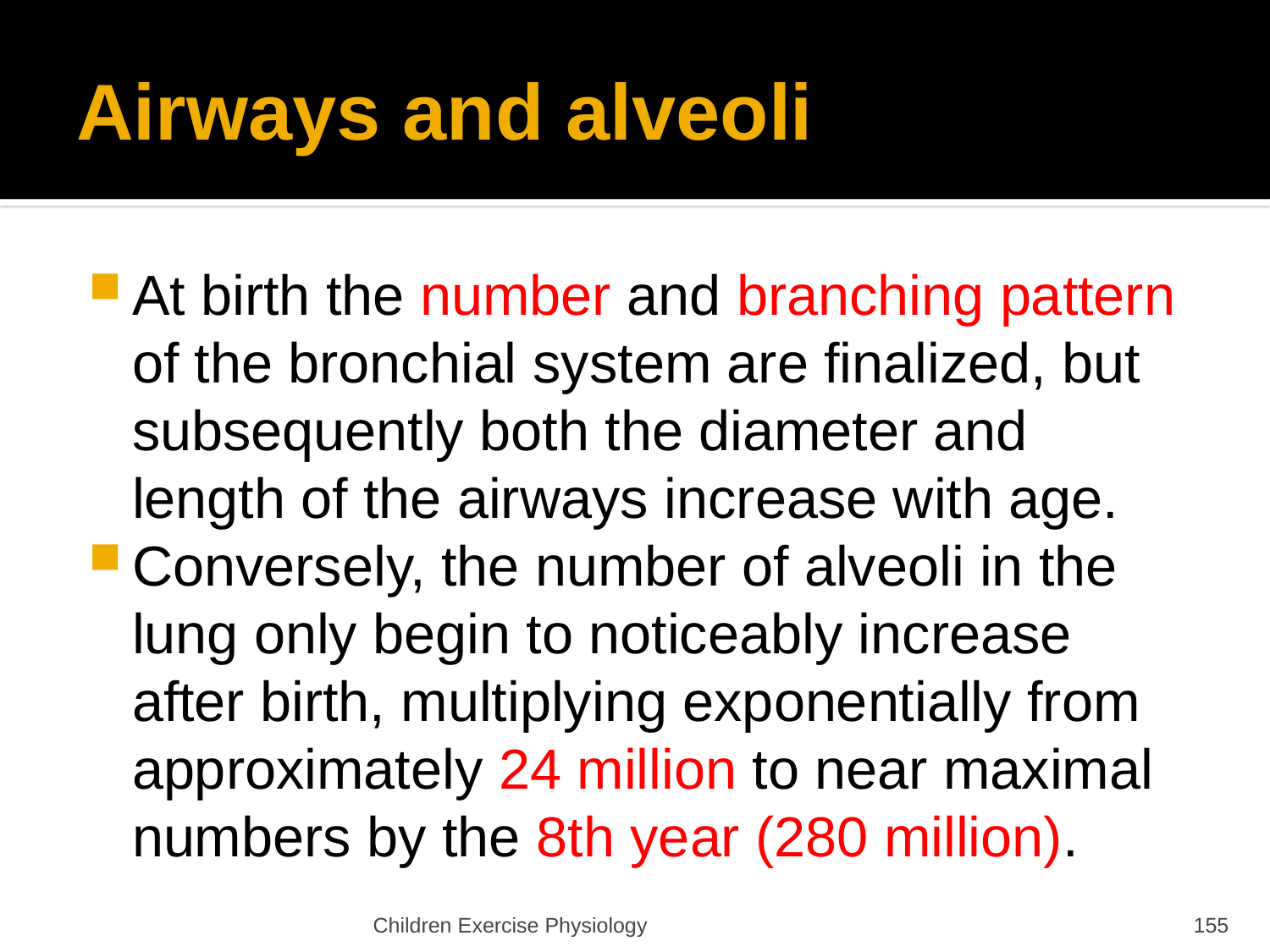

# Airways and alveoli
At birth the number and branching pattern of the bronchial system are finalized, but subsequently both the diameter and length of the airways increase with age.
Conversely, the number of alveoli in the lung only begin to noticeably increase after birth, multiplying exponentially from approximately 24 million to near maximal numbers by the 8th year (280 million).
Children Exercise Physiology
155